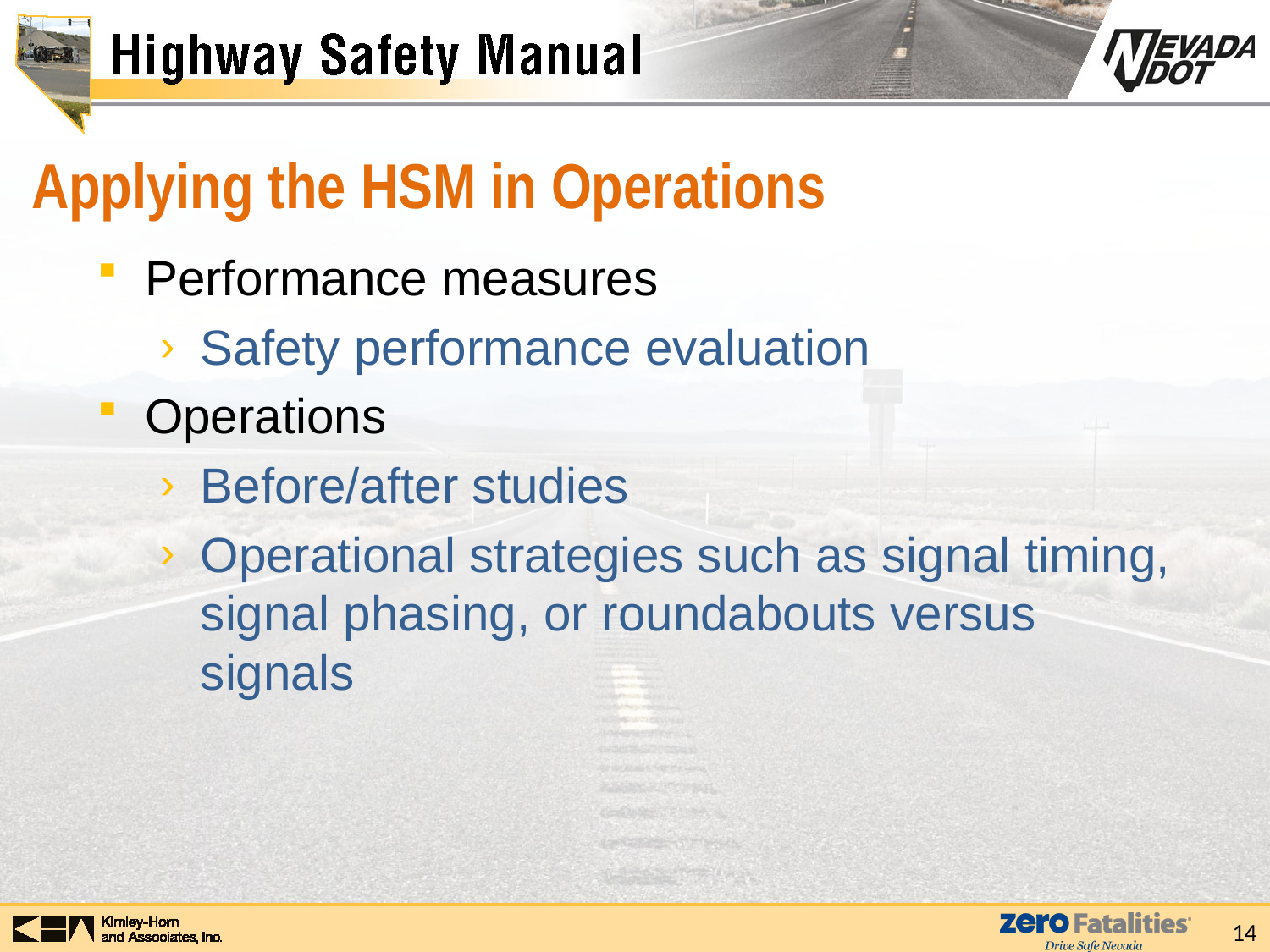

# Applying the HSM in Operations
Performance measures
Safety performance evaluation
Operations
Before/after studies
Operational strategies such as signal timing, signal phasing, or roundabouts versus signals

14